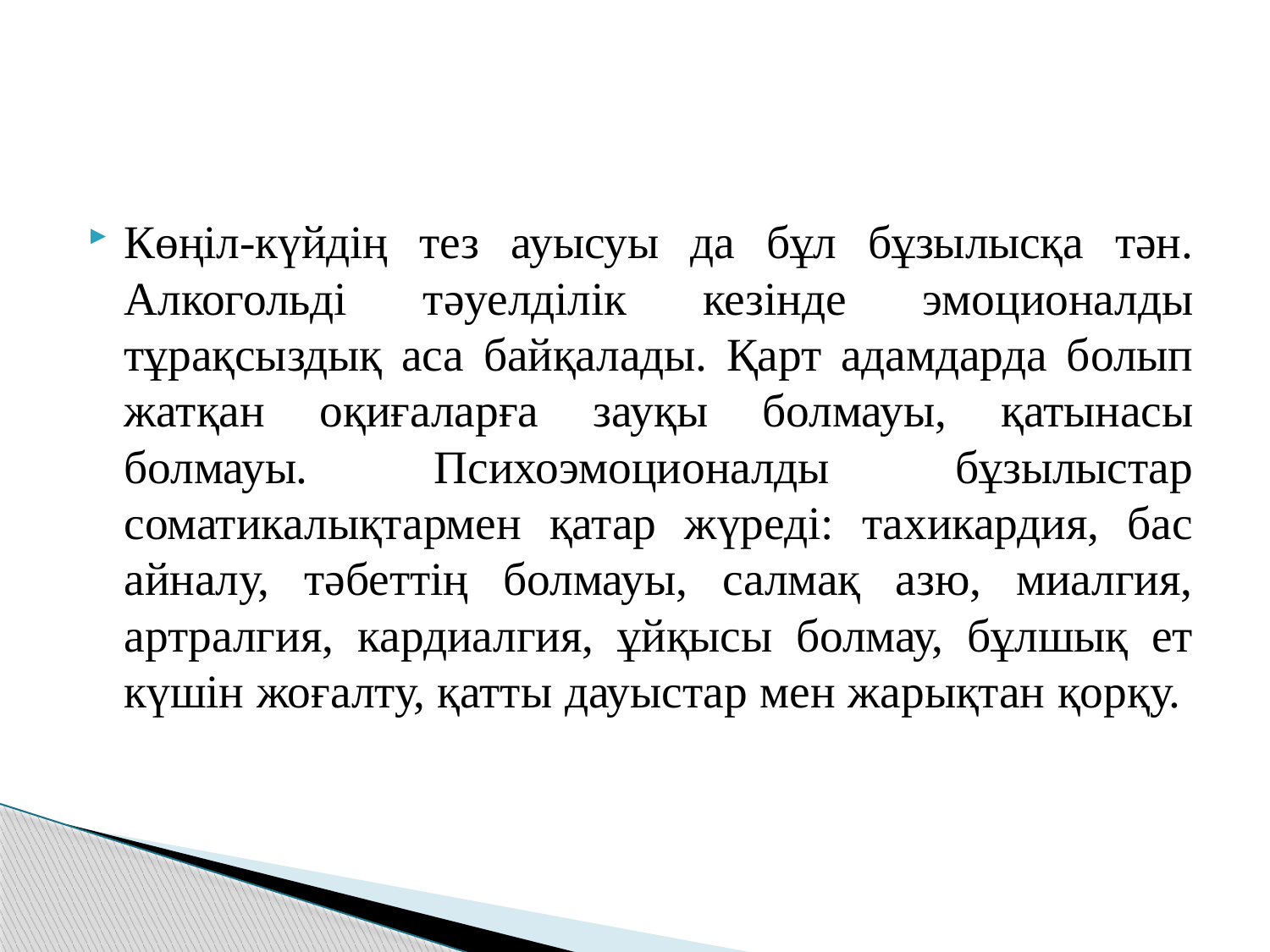

Көңіл-күйдің тез ауысуы да бұл бұзылысқа тән. Алкогольді тәуелділік кезінде эмоционалды тұрақсыздық аса байқалады. Қарт адамдарда болып жатқан оқиғаларға зауқы болмауы, қатынасы болмауы. Психоэмоционалды бұзылыстар соматикалықтармен қатар жүреді: тахикардия, бас айналу, тәбеттің болмауы, салмақ азю, миалгия, артралгия, кардиалгия, ұйқысы болмау, бұлшық ет күшін жоғалту, қатты дауыстар мен жарықтан қорқу.